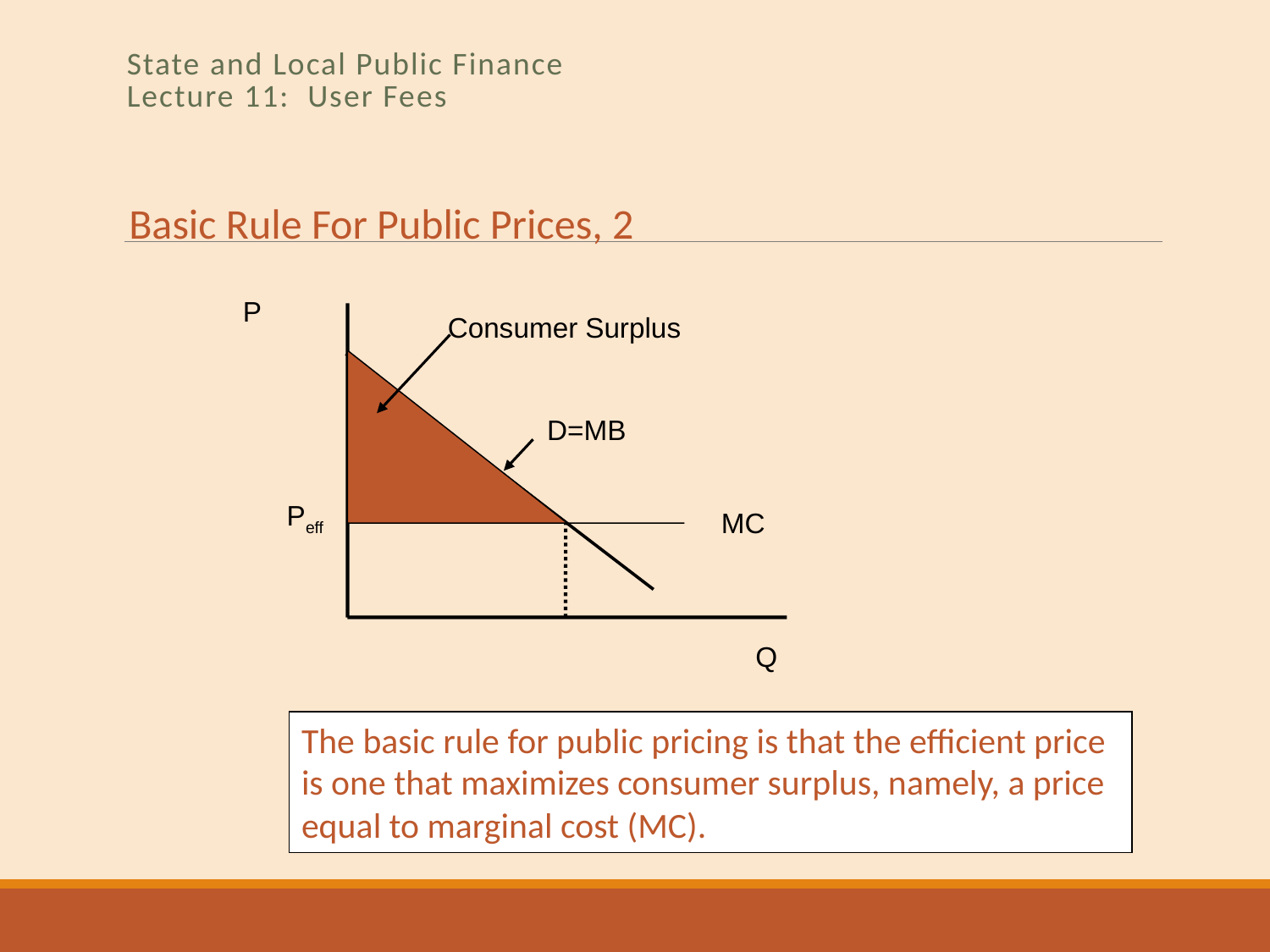

State and Local Public Finance
Lecture 11:  User Fees
Basic Rule For Public Prices, 2

P

Consumer Surplus

D=MB

Peff
MC

Q
The basic rule for public pricing is that the efficient price is one that maximizes consumer surplus, namely, a price equal to marginal cost (MC).